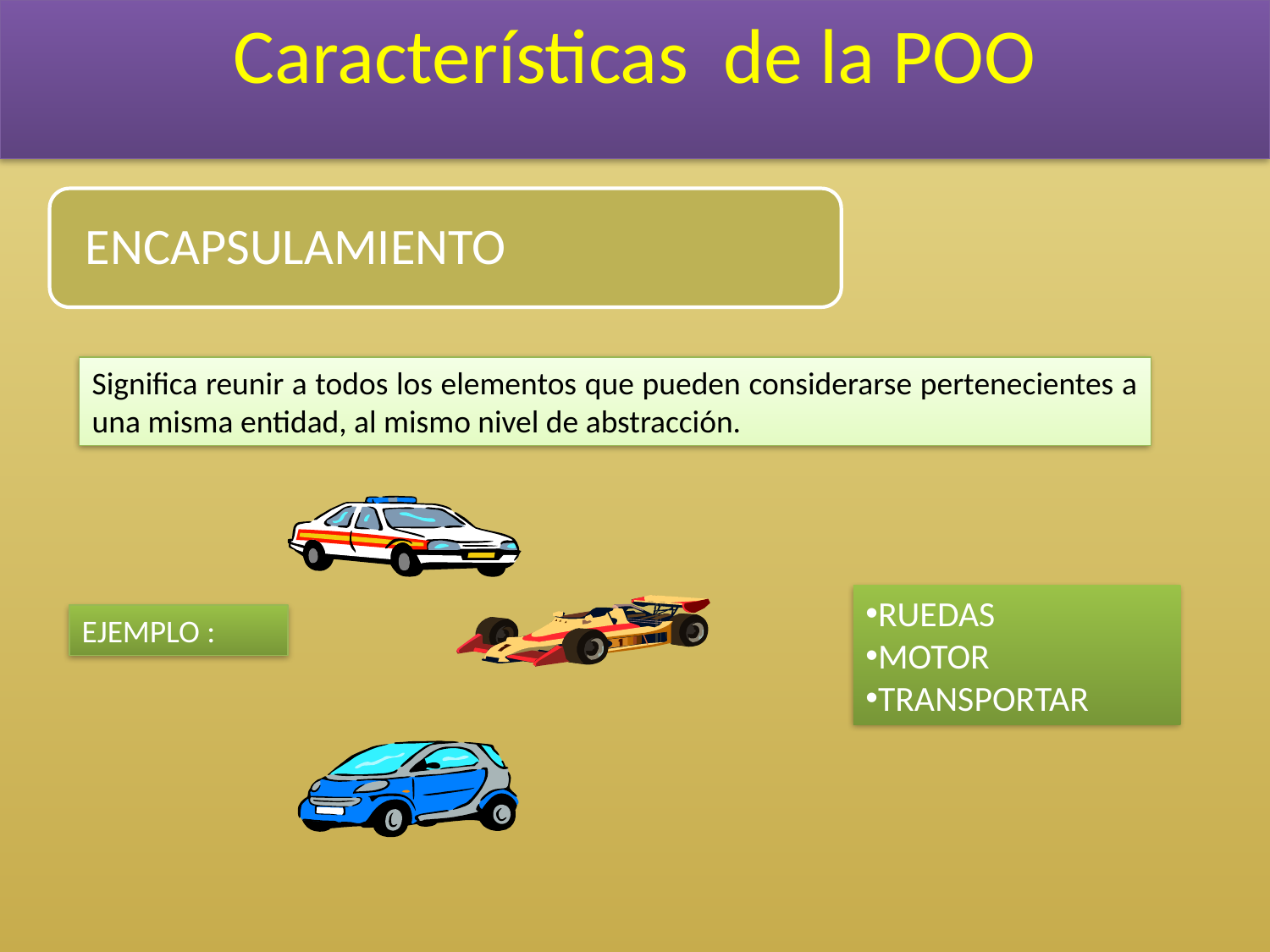

Características  de la POO

ENCAPSULAMIENTO
Significa reunir a todos los elementos que pueden considerarse pertenecientes a una misma entidad, al mismo nivel de abstracción.

RUEDAS
MOTOR
TRANSPORTAR

EJEMPLO :